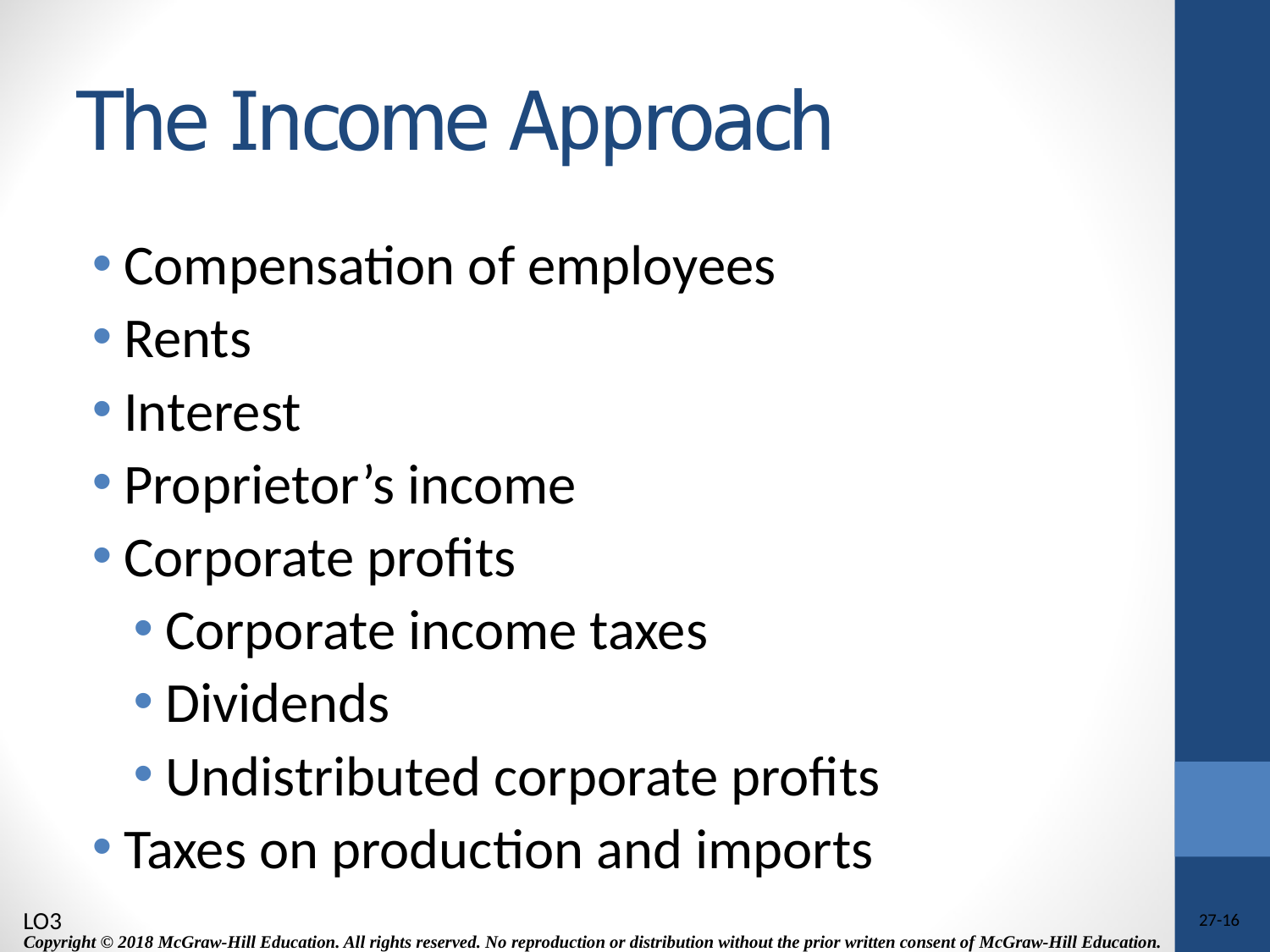

# The Income Approach
Compensation of employees
Rents
Interest
Proprietor’s income
Corporate profits
Corporate income taxes
Dividends
Undistributed corporate profits
Taxes on production and imports
LO3